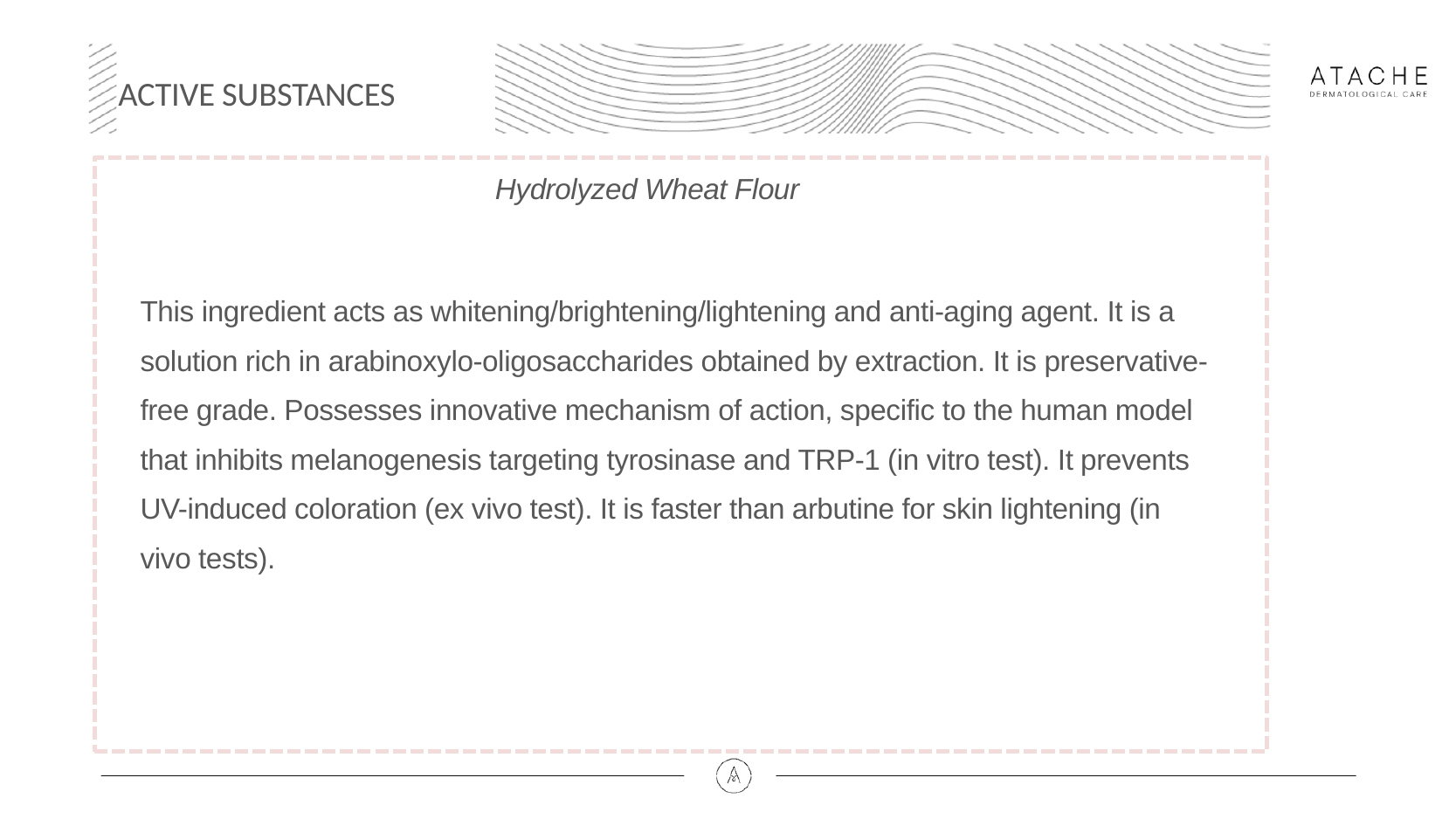

# ACTIVE SUBSTANCES

Hydrolyzed Wheat Flour
This ingredient acts as whitening/brightening/lightening and anti-aging agent. It is a solution rich in arabinoxylo-oligosaccharides obtained by extraction. It is preservative-free grade. Possesses innovative mechanism of action, specific to the human model that inhibits melanogenesis targeting tyrosinase and TRP-1 (in vitro test). It prevents UV-induced coloration (ex vivo test). It is faster than arbutine for skin lightening (in vivo tests).